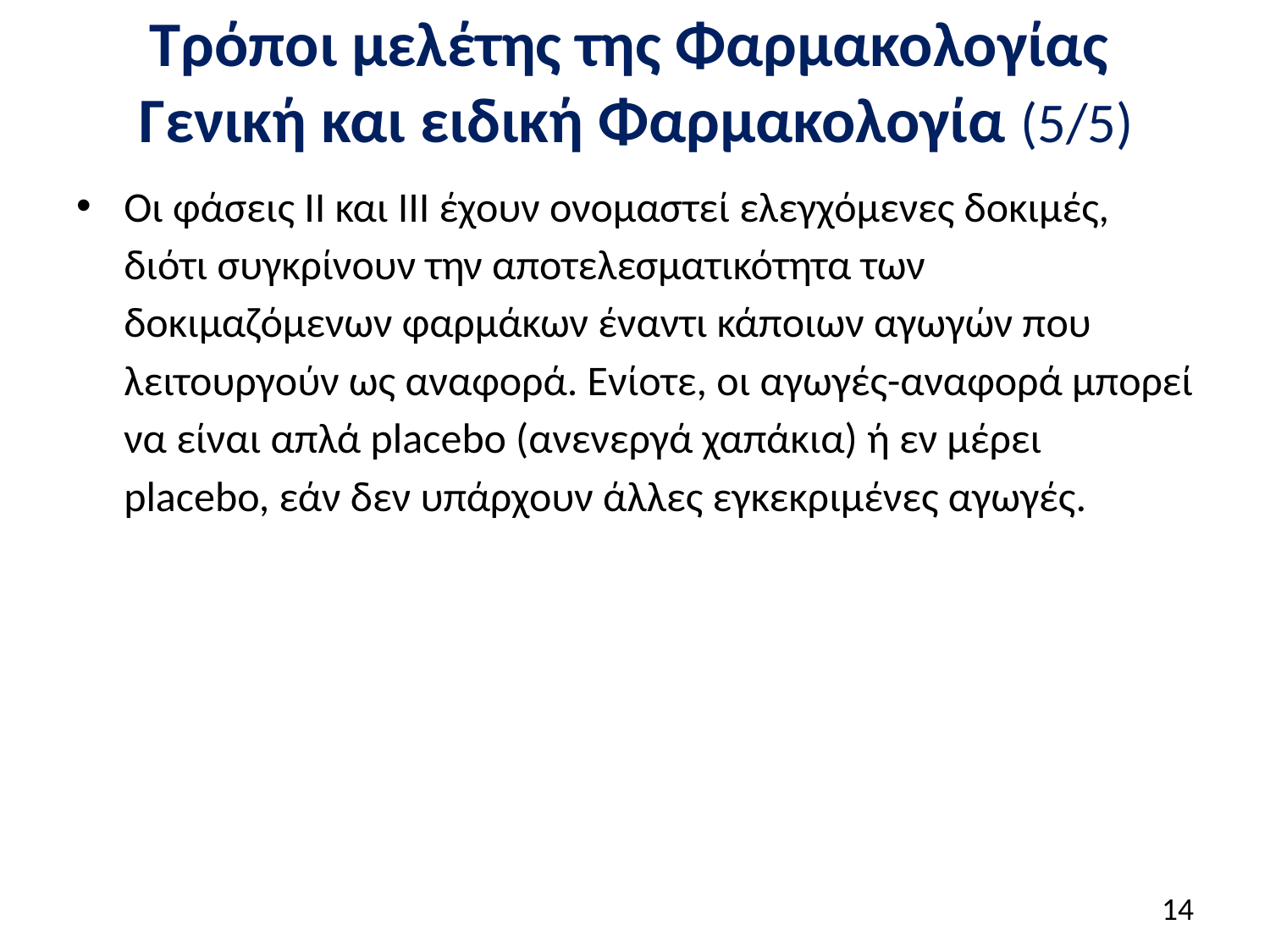

# Τρόποι μελέτης της Φαρμακολογίας Γενική και ειδική Φαρμακολογία (5/5)
Οι φάσεις ΙΙ και ΙΙΙ έχουν ονομαστεί ελεγχόμενες δοκιμές, διότι συγκρίνουν την αποτελεσματικότητα των δοκιμαζόμενων φαρμάκων έναντι κάποιων αγωγών που λειτουργούν ως αναφορά. Ενίοτε, οι αγωγές-αναφορά μπορεί να είναι απλά placebo (ανενεργά χαπάκια) ή εν μέρει placebo, εάν δεν υπάρχουν άλλες εγκεκριμένες αγωγές.

14